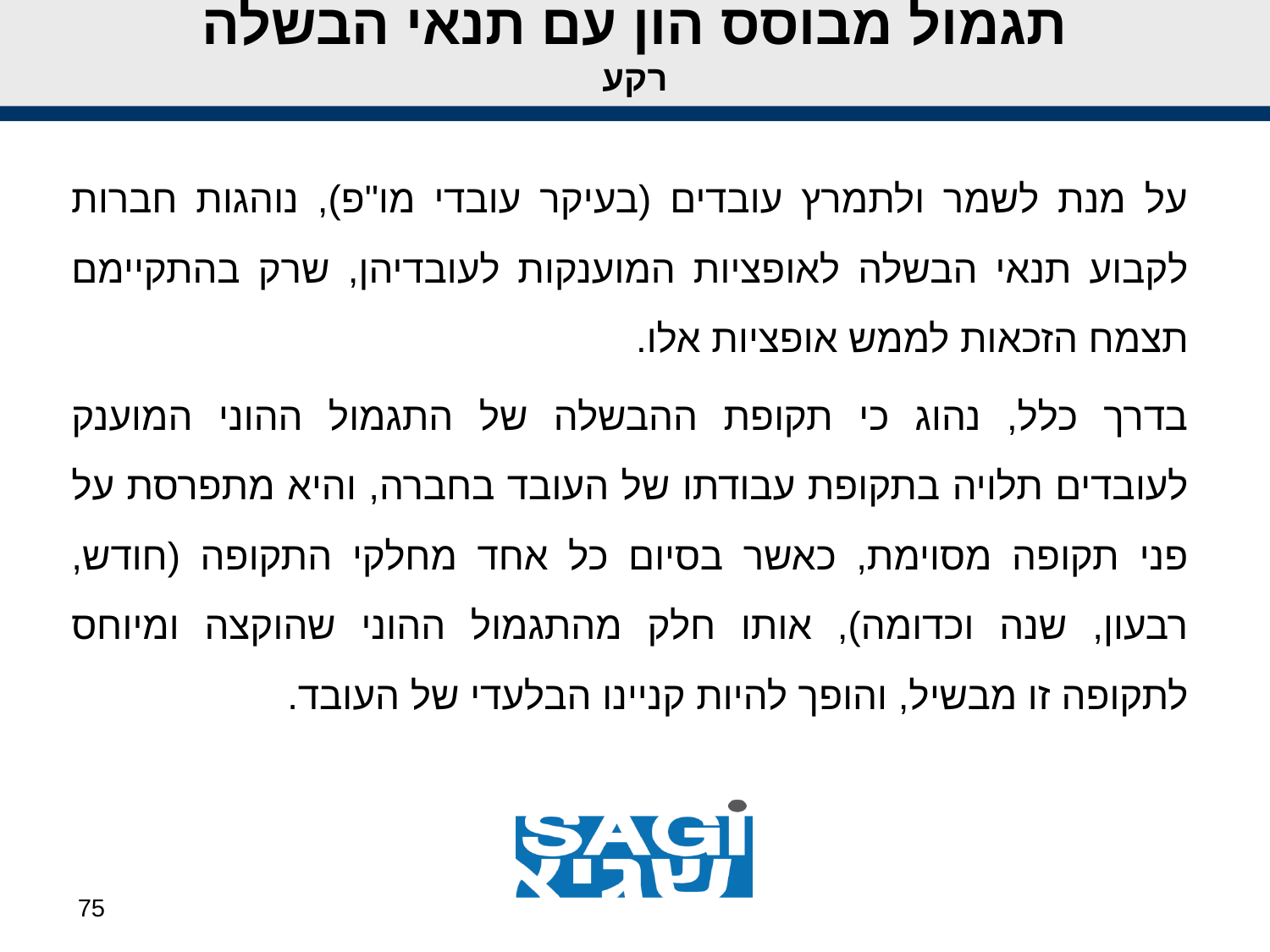

תגמול מבוסס הון עם תנאי הבשלה
רקע
על מנת לשמר ולתמרץ עובדים (בעיקר עובדי מו"פ), נוהגות חברות לקבוע תנאי הבשלה לאופציות המוענקות לעובדיהן, שרק בהתקיימם תצמח הזכאות לממש אופציות אלו.
בדרך כלל, נהוג כי תקופת ההבשלה של התגמול ההוני המוענק לעובדים תלויה בתקופת עבודתו של העובד בחברה, והיא מתפרסת על פני תקופה מסוימת, כאשר בסיום כל אחד מחלקי התקופה (חודש, רבעון, שנה וכדומה), אותו חלק מהתגמול ההוני שהוקצה ומיוחס לתקופה זו מבשיל, והופך להיות קניינו הבלעדי של העובד.
75